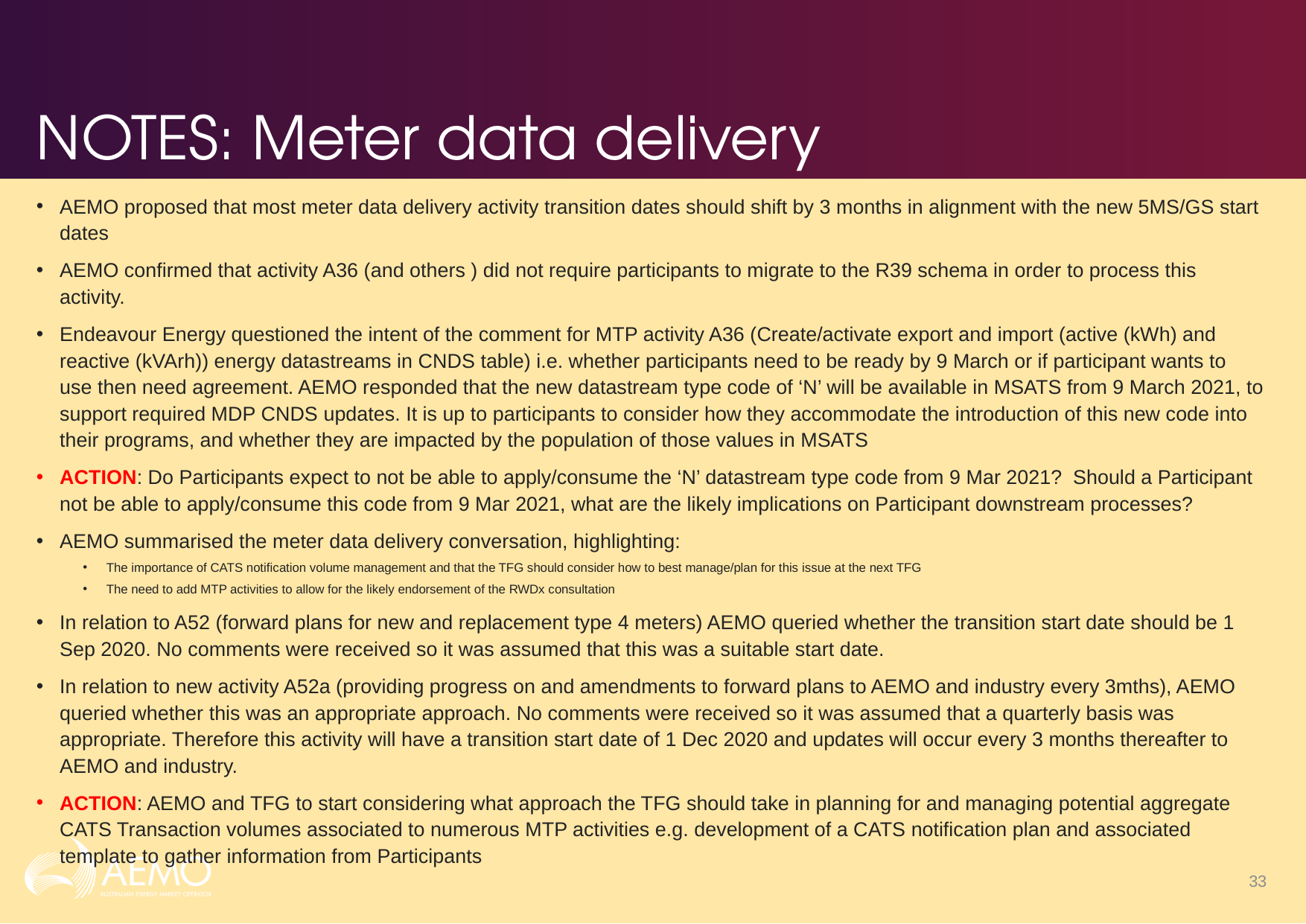

# NOTES: Meter data delivery
AEMO proposed that most meter data delivery activity transition dates should shift by 3 months in alignment with the new 5MS/GS start dates
AEMO confirmed that activity A36 (and others ) did not require participants to migrate to the R39 schema in order to process this activity.
Endeavour Energy questioned the intent of the comment for MTP activity A36 (Create/activate export and import (active (kWh) and reactive (kVArh)) energy datastreams in CNDS table) i.e. whether participants need to be ready by 9 March or if participant wants to use then need agreement. AEMO responded that the new datastream type code of ‘N’ will be available in MSATS from 9 March 2021, to support required MDP CNDS updates. It is up to participants to consider how they accommodate the introduction of this new code into their programs, and whether they are impacted by the population of those values in MSATS
ACTION: Do Participants expect to not be able to apply/consume the ‘N’ datastream type code from 9 Mar 2021?  Should a Participant not be able to apply/consume this code from 9 Mar 2021, what are the likely implications on Participant downstream processes?
AEMO summarised the meter data delivery conversation, highlighting:
The importance of CATS notification volume management and that the TFG should consider how to best manage/plan for this issue at the next TFG
The need to add MTP activities to allow for the likely endorsement of the RWDx consultation
In relation to A52 (forward plans for new and replacement type 4 meters) AEMO queried whether the transition start date should be 1 Sep 2020. No comments were received so it was assumed that this was a suitable start date.
In relation to new activity A52a (providing progress on and amendments to forward plans to AEMO and industry every 3mths), AEMO queried whether this was an appropriate approach. No comments were received so it was assumed that a quarterly basis was appropriate. Therefore this activity will have a transition start date of 1 Dec 2020 and updates will occur every 3 months thereafter to AEMO and industry.
ACTION: AEMO and TFG to start considering what approach the TFG should take in planning for and managing potential aggregate CATS Transaction volumes associated to numerous MTP activities e.g. development of a CATS notification plan and associated template to gather information from Participants

33